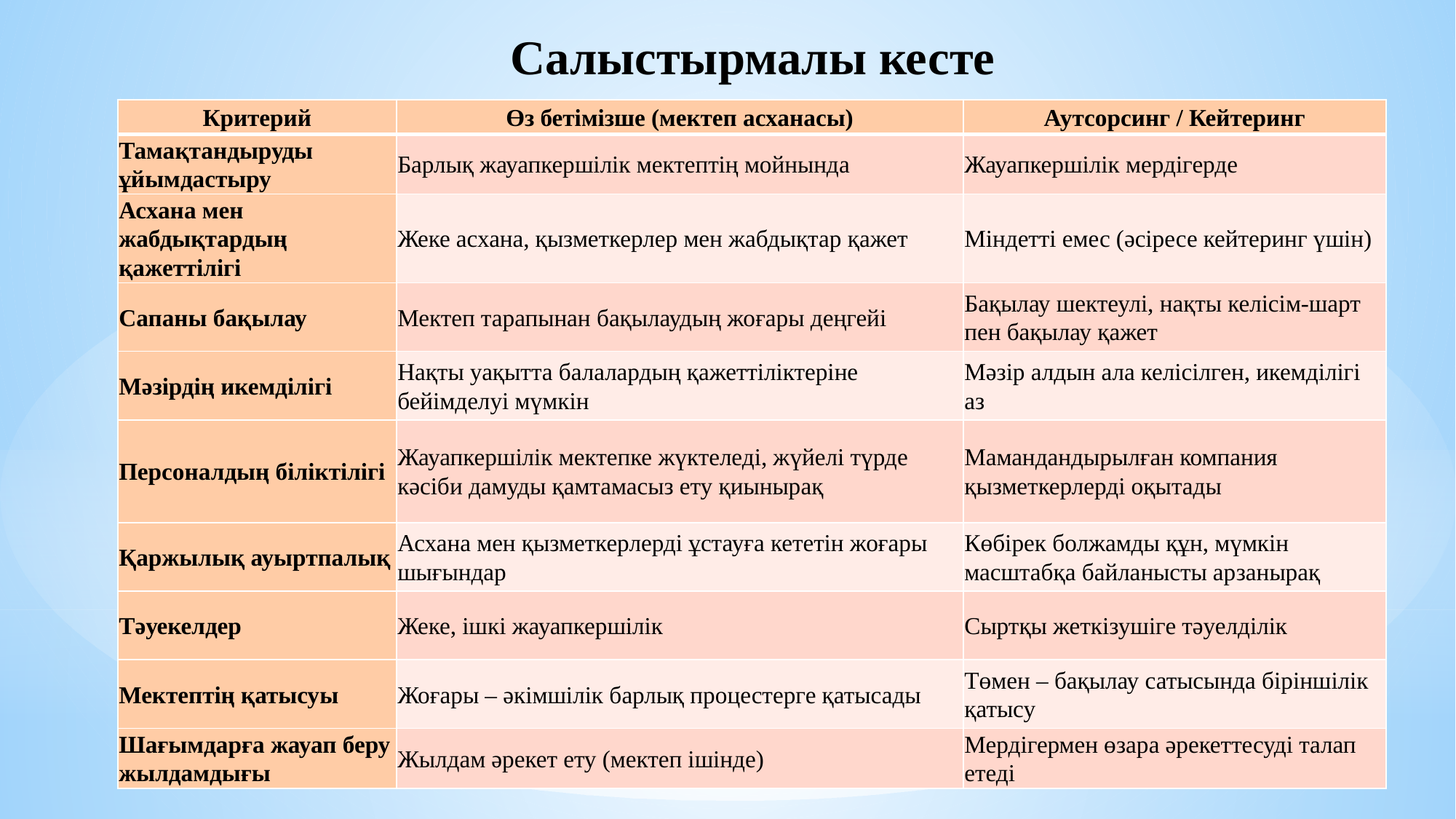

# Салыстырмалы кесте
| Критерий | Өз бетімізше (мектеп асханасы) | Аутсорсинг / Кейтеринг |
| --- | --- | --- |
| Тамақтандыруды ұйымдастыру | Барлық жауапкершілік мектептің мойнында | Жауапкершілік мердігерде |
| Асхана мен жабдықтардың қажеттілігі | Жеке асхана, қызметкерлер мен жабдықтар қажет | Міндетті емес (әсіресе кейтеринг үшін) |
| Сапаны бақылау | Мектеп тарапынан бақылаудың жоғары деңгейі | Бақылау шектеулі, нақты келісім-шарт пен бақылау қажет |
| Мәзірдің икемділігі | Нақты уақытта балалардың қажеттіліктеріне бейімделуі мүмкін | Мәзір алдын ала келісілген, икемділігі аз |
| Персоналдың біліктілігі | Жауапкершілік мектепке жүктеледі, жүйелі түрде кәсіби дамуды қамтамасыз ету қиынырақ | Мамандандырылған компания қызметкерлерді оқытады |
| Қаржылық ауыртпалық | Асхана мен қызметкерлерді ұстауға кететін жоғары шығындар | Көбірек болжамды құн, мүмкін масштабқа байланысты арзанырақ |
| Тәуекелдер | Жеке, ішкі жауапкершілік | Сыртқы жеткізушіге тәуелділік |
| Мектептің қатысуы | Жоғары – әкімшілік барлық процестерге қатысады | Төмен – бақылау сатысында біріншілік қатысу |
| Шағымдарға жауап беру жылдамдығы | Жылдам әрекет ету (мектеп ішінде) | Мердігермен өзара әрекеттесуді талап етеді |
8